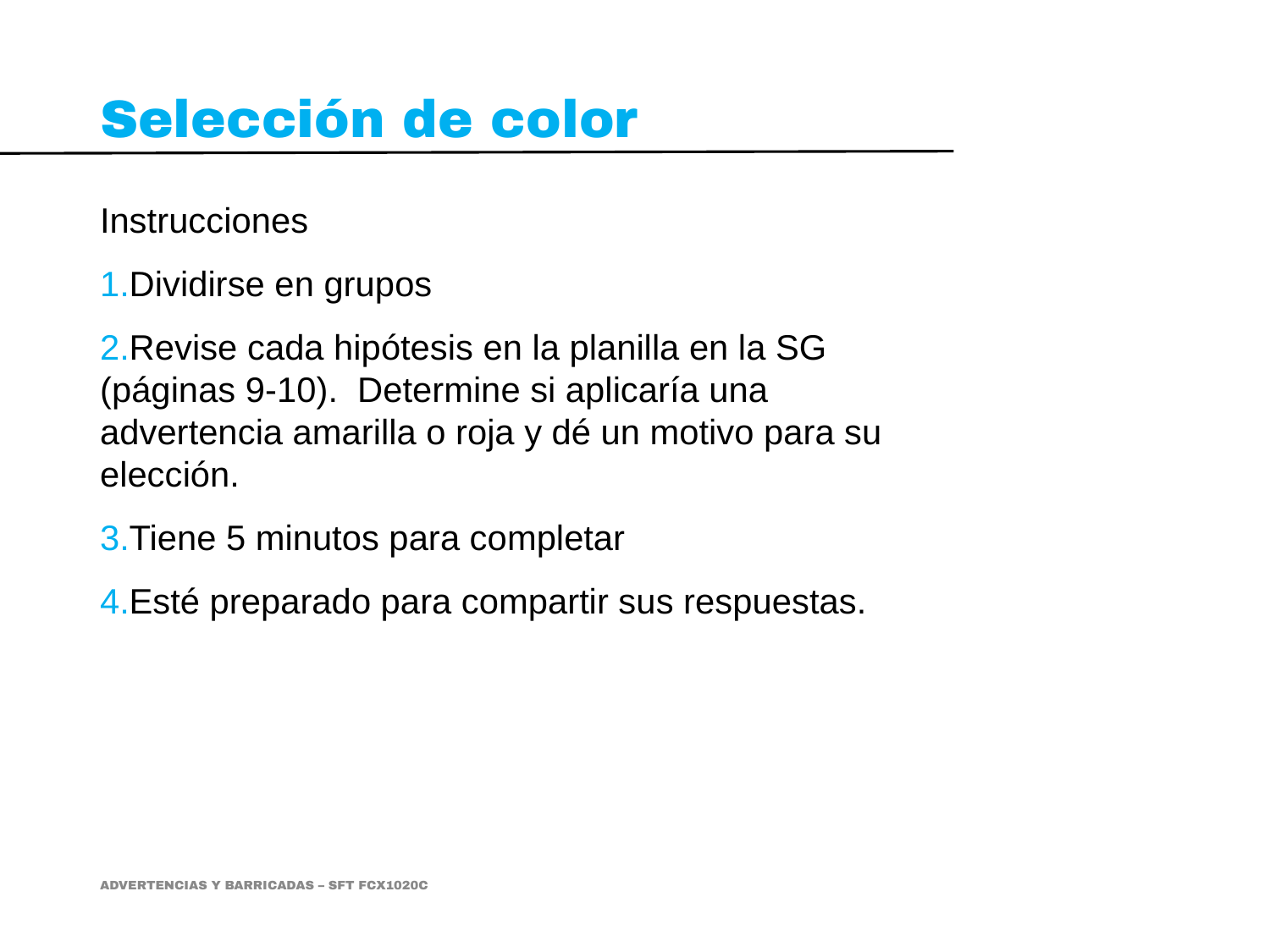

Selección de color
Instrucciones
Dividirse en grupos
Revise cada hipótesis en la planilla en la SG (páginas 9-10).  Determine si aplicaría una advertencia amarilla o roja y dé un motivo para su elección.
Tiene 5 minutos para completar
Esté preparado para compartir sus respuestas.
Actividad 2
ADVERTENCIAS Y BARRICADAS – SFT FCX1020C